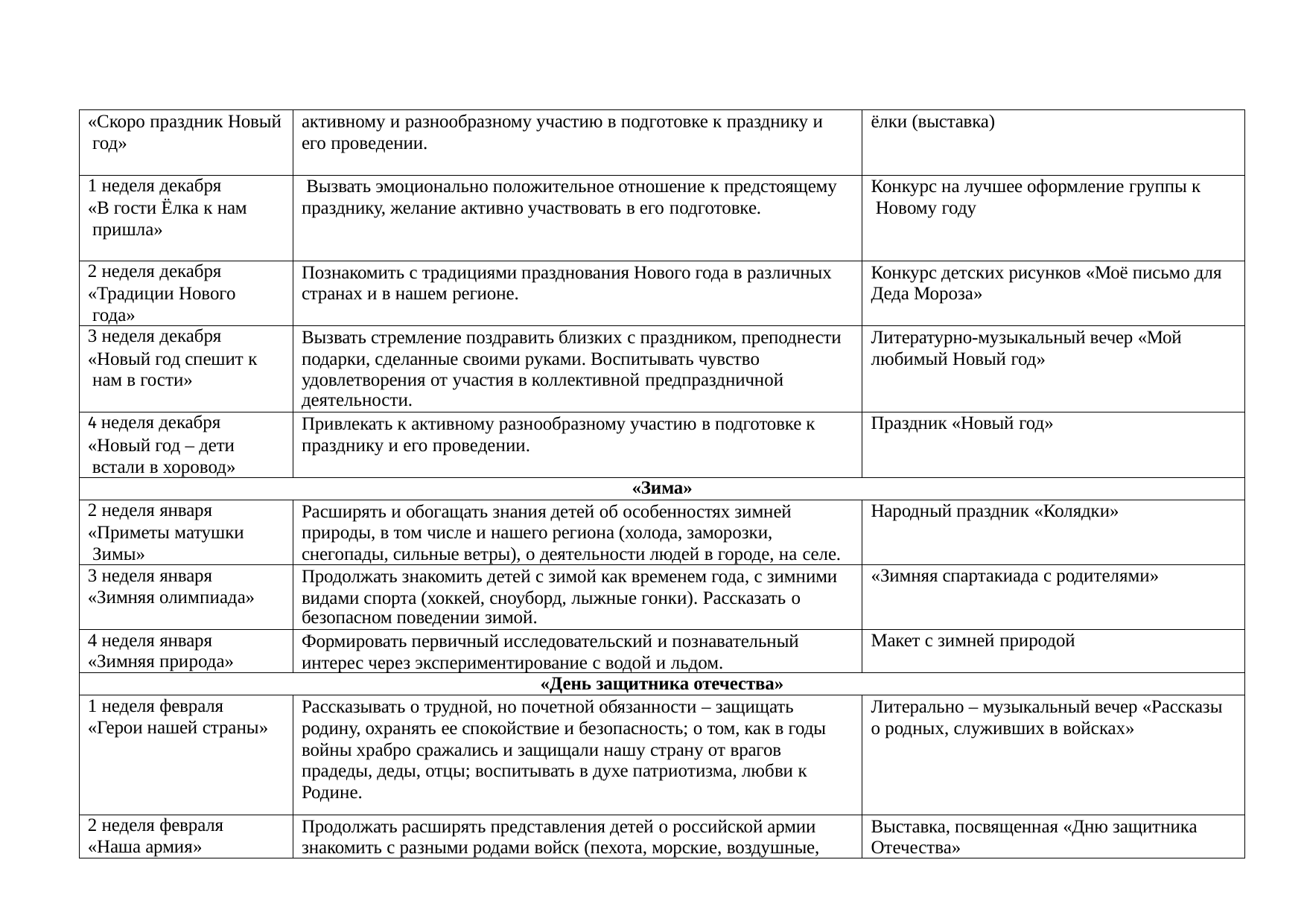

| «Скоро праздник Новый год» | активному и разнообразному участию в подготовке к празднику и его проведении. | ёлки (выставка) |
| --- | --- | --- |
| 1 неделя декабря «В гости Ёлка к нам пришла» | Вызвать эмоционально положительное отношение к предстоящему празднику, желание активно участвовать в его подготовке. | Конкурс на лучшее оформление группы к Новому году |
| 2 неделя декабря «Традиции Нового года» | Познакомить с традициями празднования Нового года в различных странах и в нашем регионе. | Конкурс детских рисунков «Моё письмо для Деда Мороза» |
| 3 неделя декабря «Новый год спешит к нам в гости» | Вызвать стремление поздравить близких с праздником, преподнести подарки, сделанные своими руками. Воспитывать чувство удовлетворения от участия в коллективной предпраздничной деятельности. | Литературно-музыкальный вечер «Мой любимый Новый год» |
| 4 неделя декабря «Новый год – дети встали в хоровод» | Привлекать к активному разнообразному участию в подготовке к празднику и его проведении. | Праздник «Новый год» |
| «Зима» |  |  |
| 2 неделя января «Приметы матушки Зимы» | Расширять и обогащать знания детей об особенностях зимней природы, в том числе и нашего региона (холода, заморозки, снегопады, сильные ветры), о деятельности людей в городе, на селе. | Народный праздник «Колядки» |
| 3 неделя января «Зимняя олимпиада» | Продолжать знакомить детей с зимой как временем года, с зимними видами спорта (хоккей, сноуборд, лыжные гонки). Рассказать о безопасном поведении зимой. | «Зимняя спартакиада с родителями» |
| 4 неделя января «Зимняя природа» | Формировать первичный исследовательский и познавательный интерес через экспериментирование с водой и льдом. | Макет с зимней природой |
| «День защитника отечества» |  |  |
| 1 неделя февраля «Герои нашей страны» | Рассказывать о трудной, но почетной обязанности – защищать родину, охранять ее спокойствие и безопасность; о том, как в годы войны храбро сражались и защищали нашу страну от врагов прадеды, деды, отцы; воспитывать в духе патриотизма, любви к Родине. | Литерально – музыкальный вечер «Рассказы о родных, служивших в войсках» |
| 2 неделя февраля «Наша армия» | Продолжать расширять представления детей о российской армии знакомить с разными родами войск (пехота, морские, воздушные, | Выставка, посвященная «Дню защитника Отечества» |